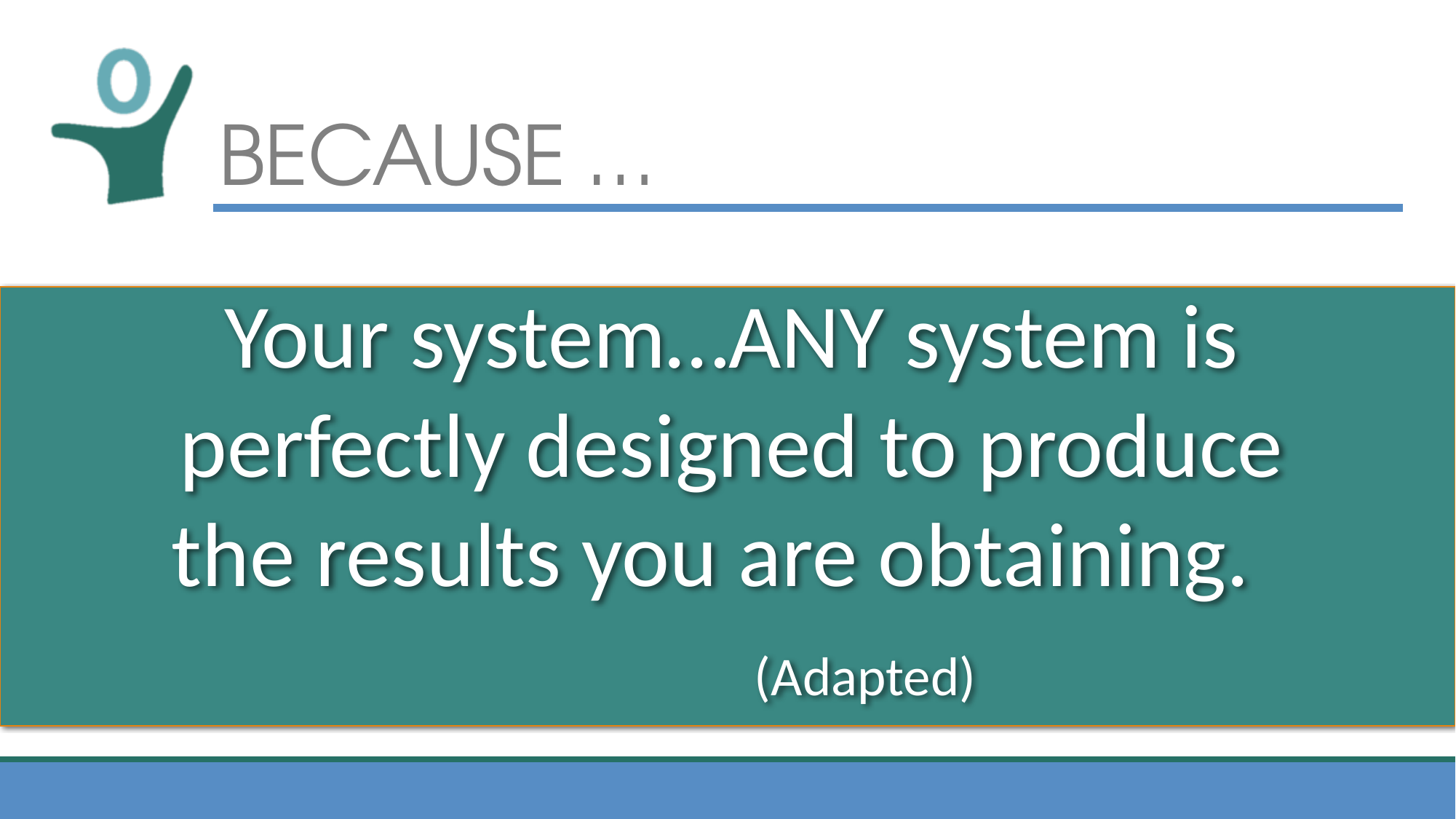

# BECAUSE …

Your system…ANY system is perfectly designed to produce the results you are obtaining.                (Adapted)